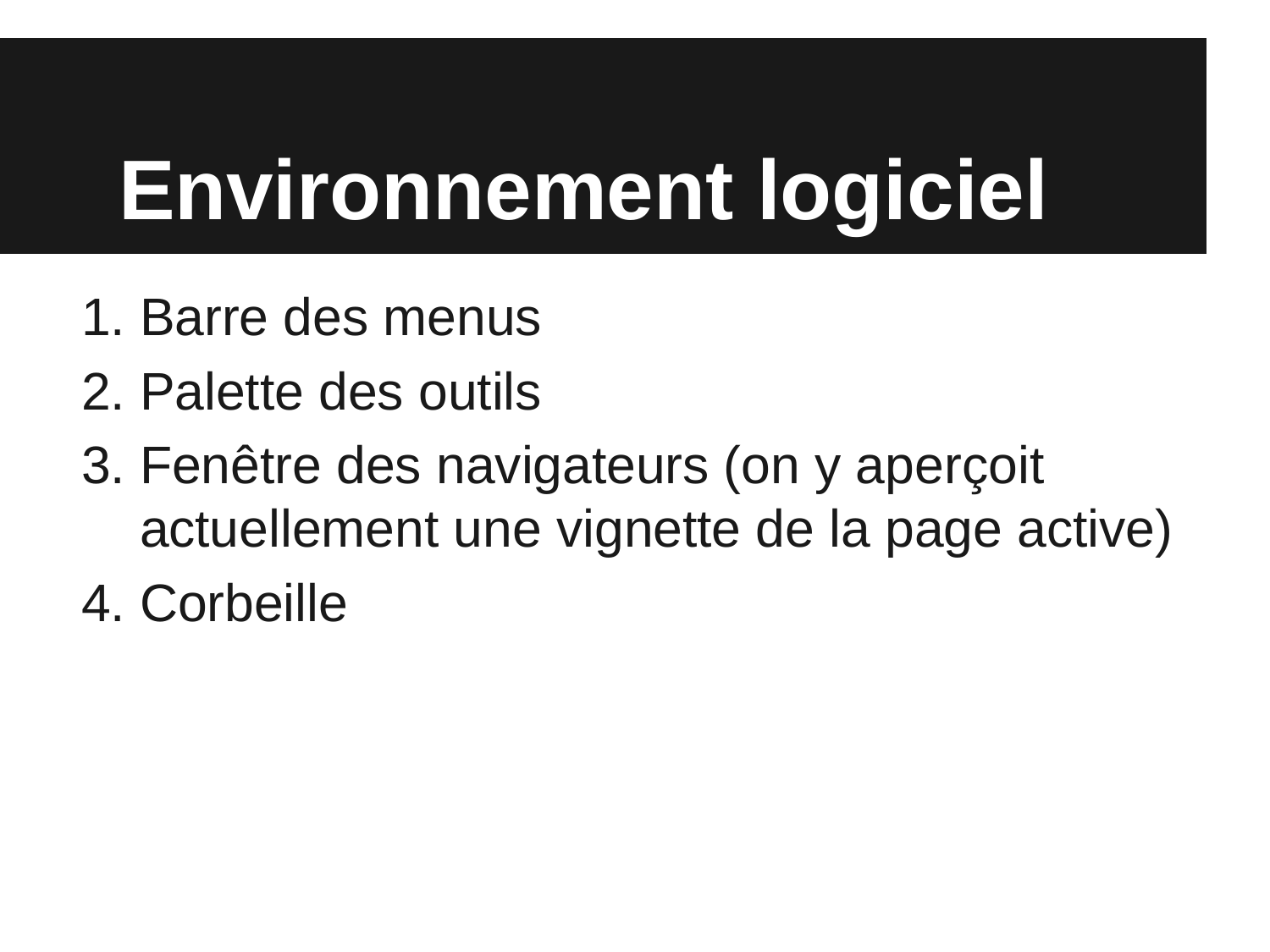

# Environnement logiciel
Barre des menus
Palette des outils
Fenêtre des navigateurs (on y aperçoit actuellement une vignette de la page active)
Corbeille